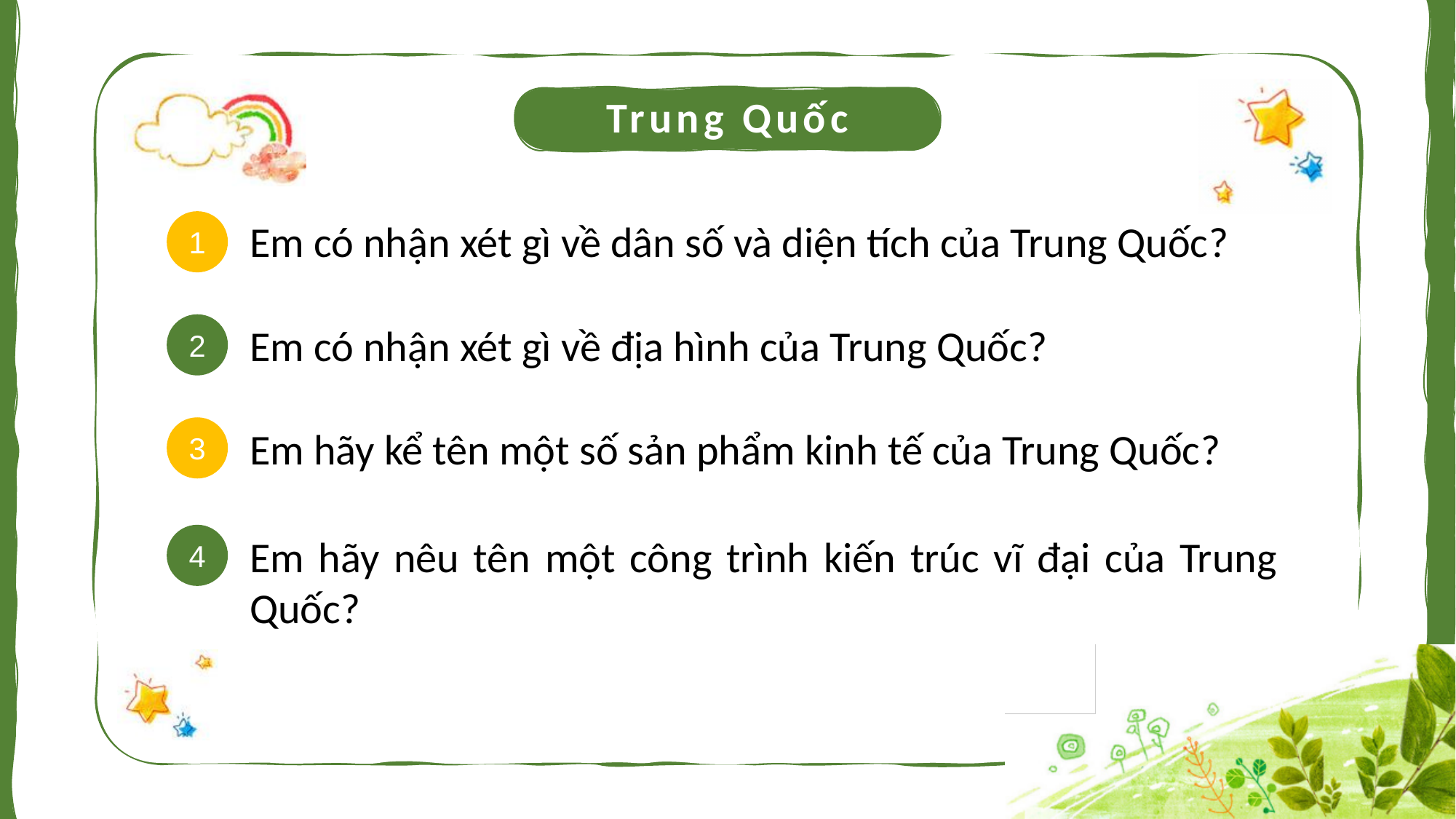

Trung Quốc
Em có nhận xét gì về dân số và diện tích của Trung Quốc?
1
Em có nhận xét gì về địa hình của Trung Quốc?
2
3
Em hãy kể tên một số sản phẩm kinh tế của Trung Quốc?
4
Em hãy nêu tên một công trình kiến trúc vĩ đại của Trung Quốc?